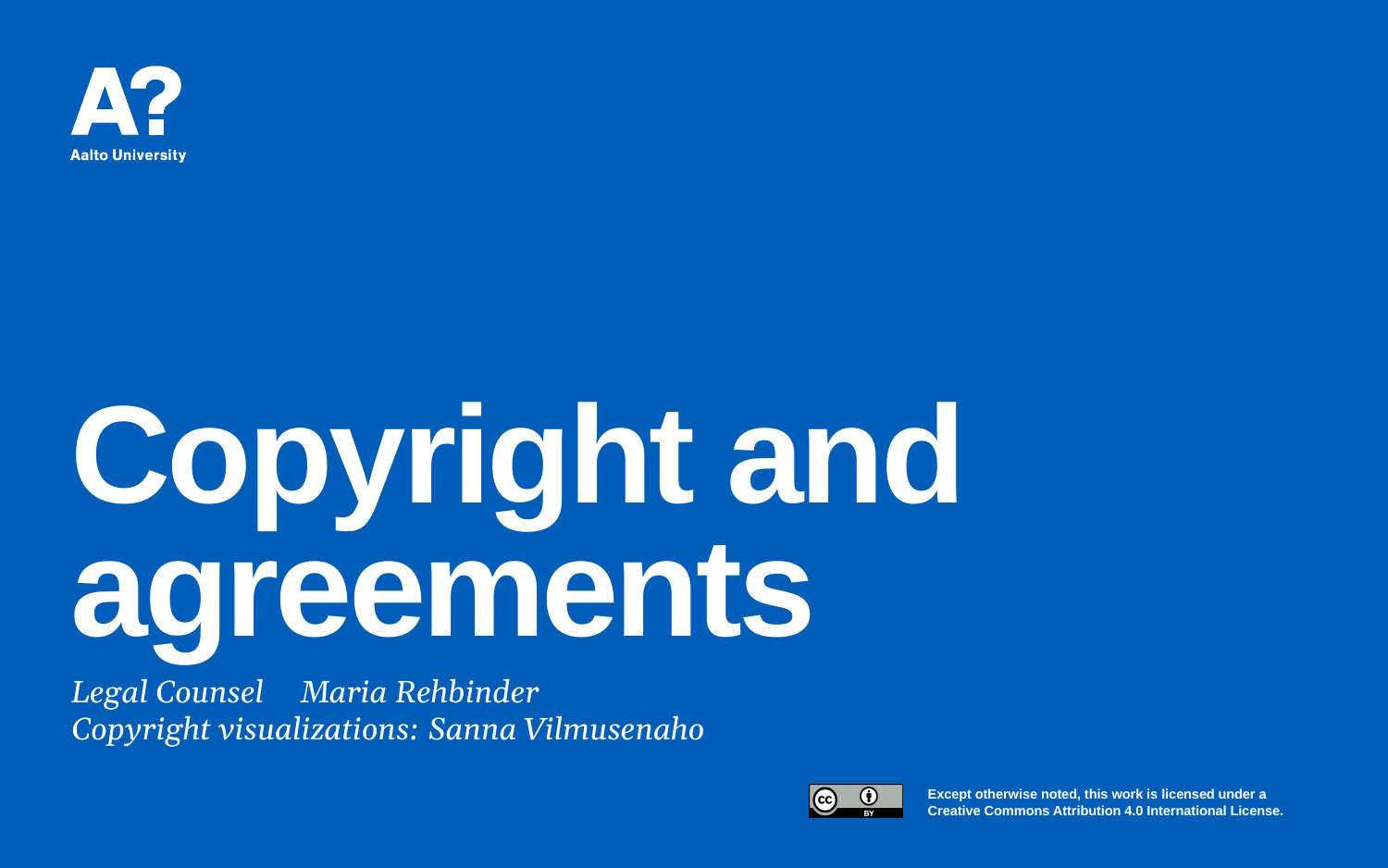

# Copyright and agreements
Legal Counsel     Maria Rehbinder
Copyright visualizations: Sanna Vilmusenaho